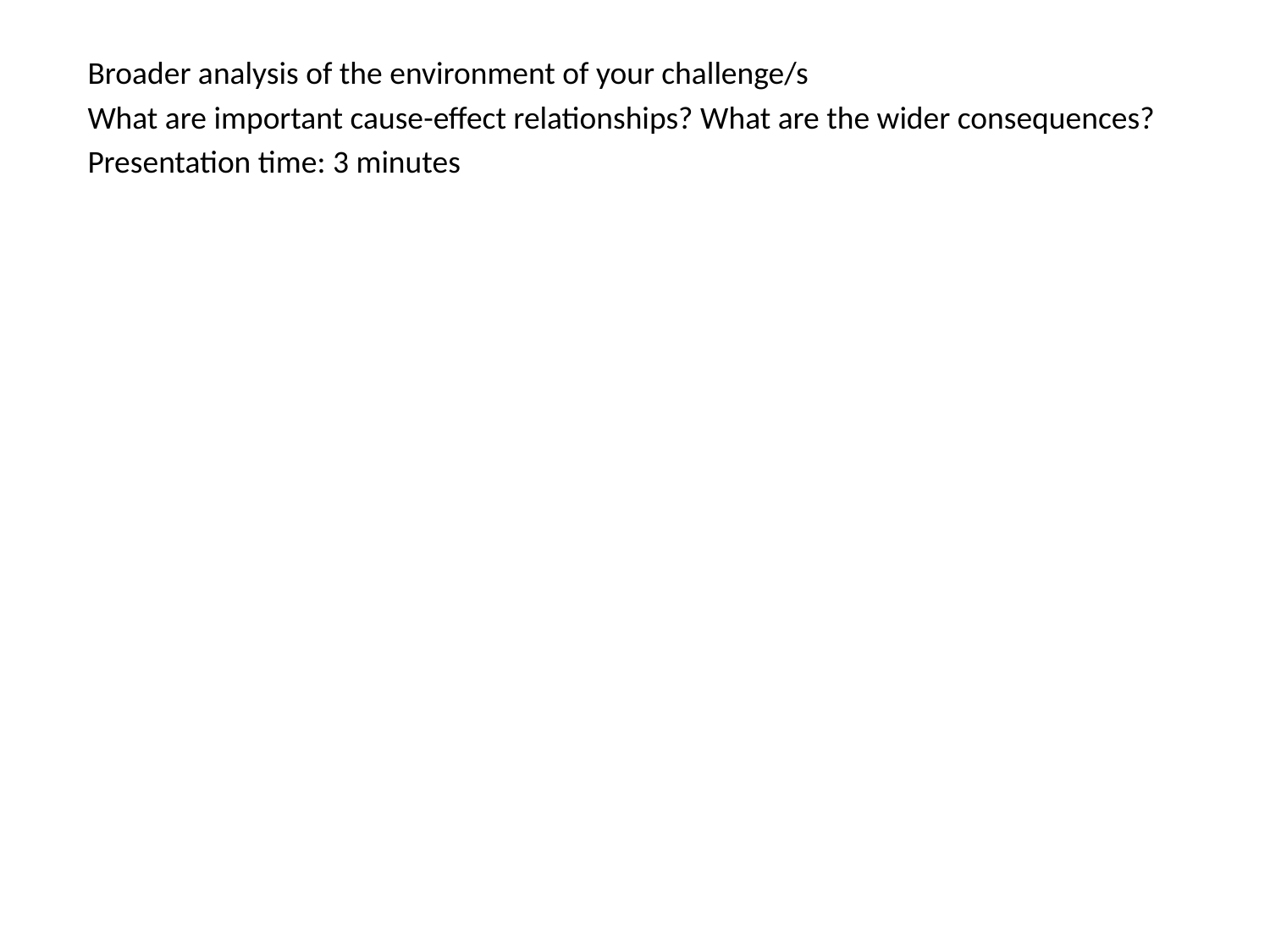

Broader analysis of the environment of your challenge/s
What are important cause-effect relationships? What are the wider consequences?
Presentation time: 3 minutes